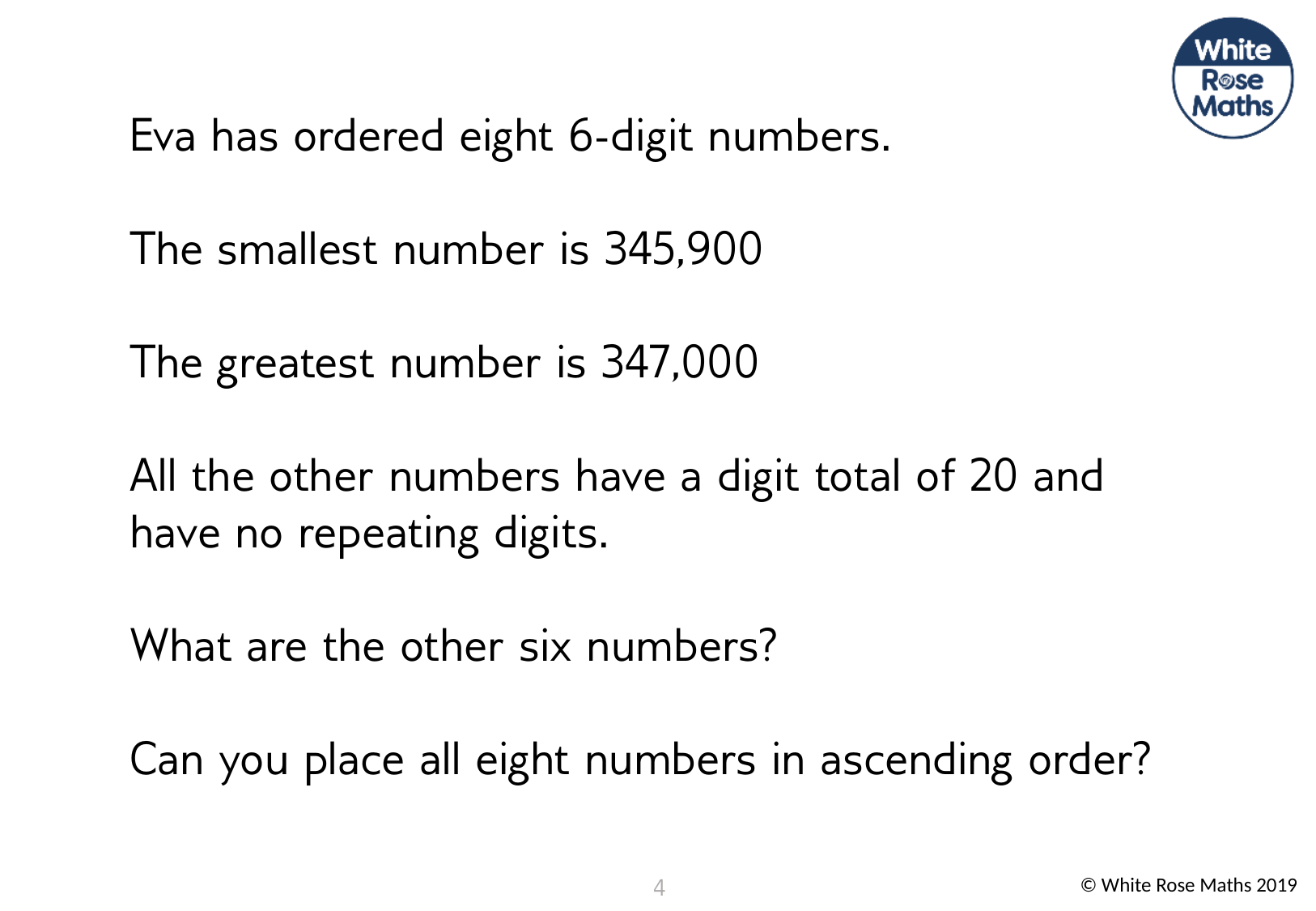

Eva has ordered eight 6-digit numbers.

The smallest number is 345,900

The greatest number is 347,000

All the other numbers have a digit total of 20 and have no repeating digits.

What are the other six numbers?

Can you place all eight numbers in ascending order?
4